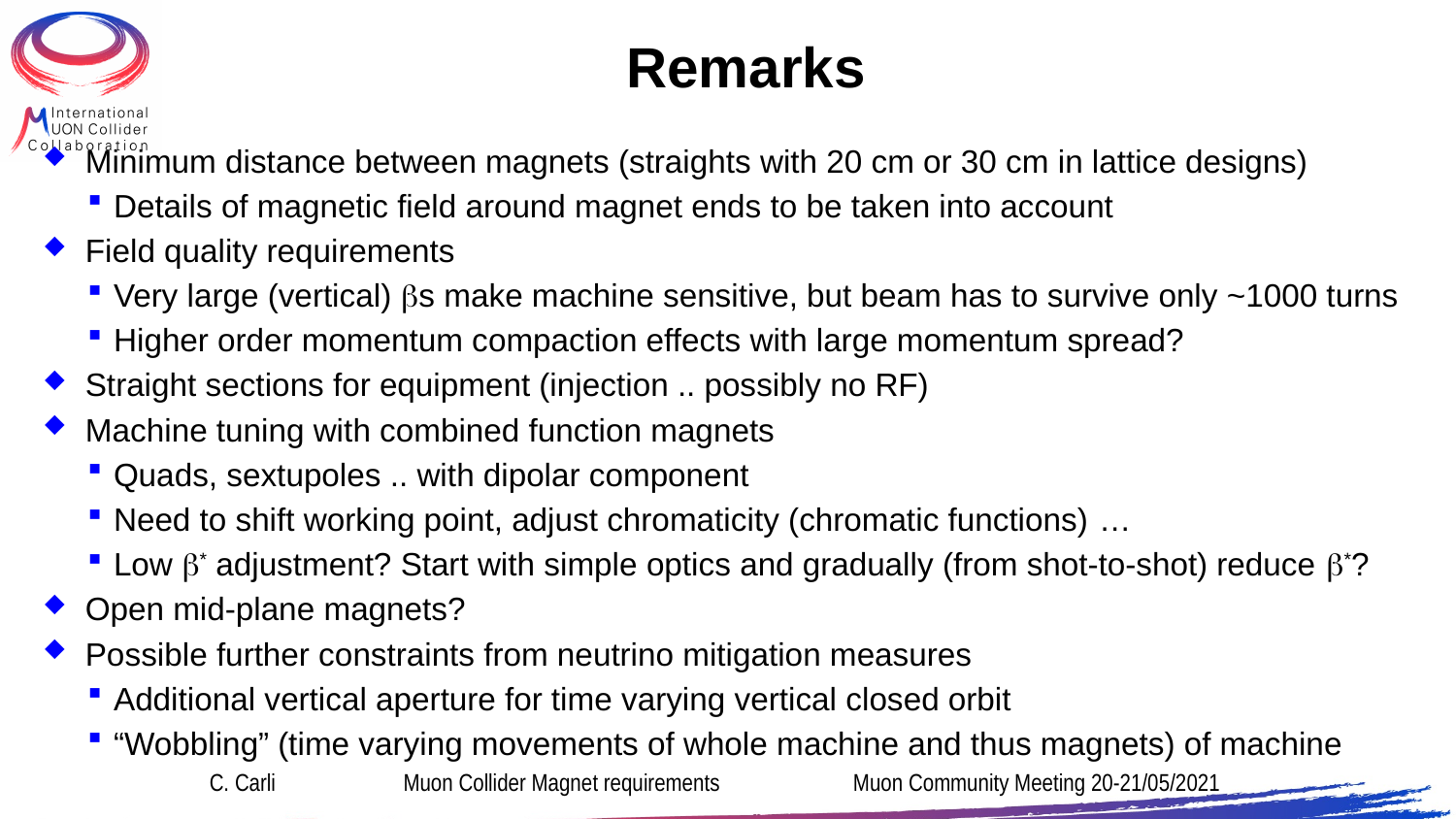

Remarks
Minimum distance between magnets (straights with 20 cm or 30 cm in lattice designs)
Details of magnetic field around magnet ends to be taken into account
Field quality requirements
Very large (vertical) βs make machine sensitive, but beam has to survive only ~1000 turns
Higher order momentum compaction effects with large momentum spread?
Straight sections for equipment (injection .. possibly no RF)
Machine tuning with combined function magnets
Quads, sextupoles .. with dipolar component
Need to shift working point, adjust chromaticity (chromatic functions) …
Low β* adjustment? Start with simple optics and gradually (from shot-to-shot) reduce β*?
Open mid-plane magnets?
Possible further constraints from neutrino mitigation measures
Additional vertical aperture for time varying vertical closed orbit
“Wobbling” (time varying movements of whole machine and thus magnets) of machine